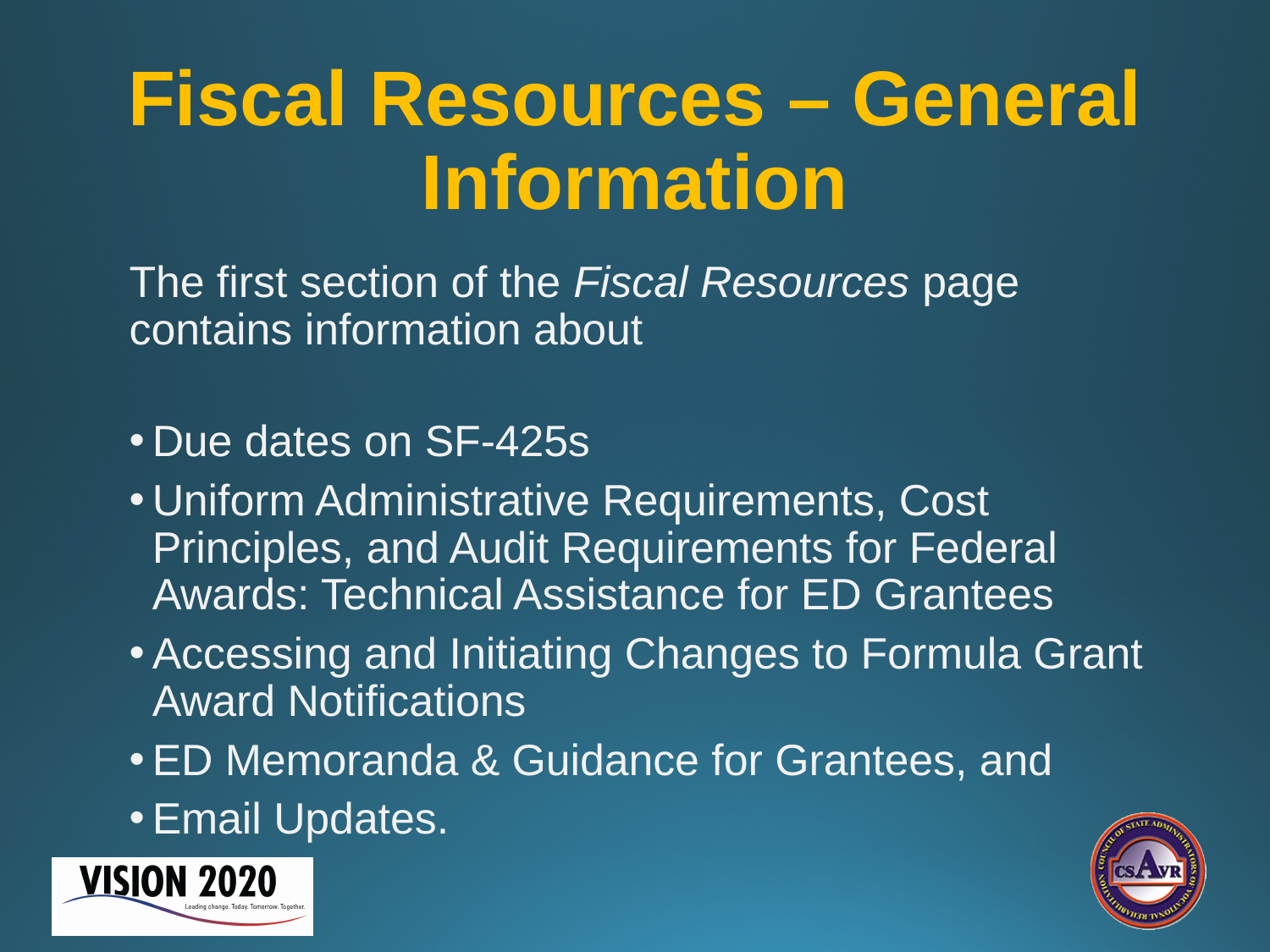

# Fiscal Resources – General Information
The first section of the Fiscal Resources page contains information about
Due dates on SF-425s
Uniform Administrative Requirements, Cost Principles, and Audit Requirements for Federal Awards: Technical Assistance for ED Grantees
Accessing and Initiating Changes to Formula Grant Award Notifications
ED Memoranda & Guidance for Grantees, and
Email Updates.